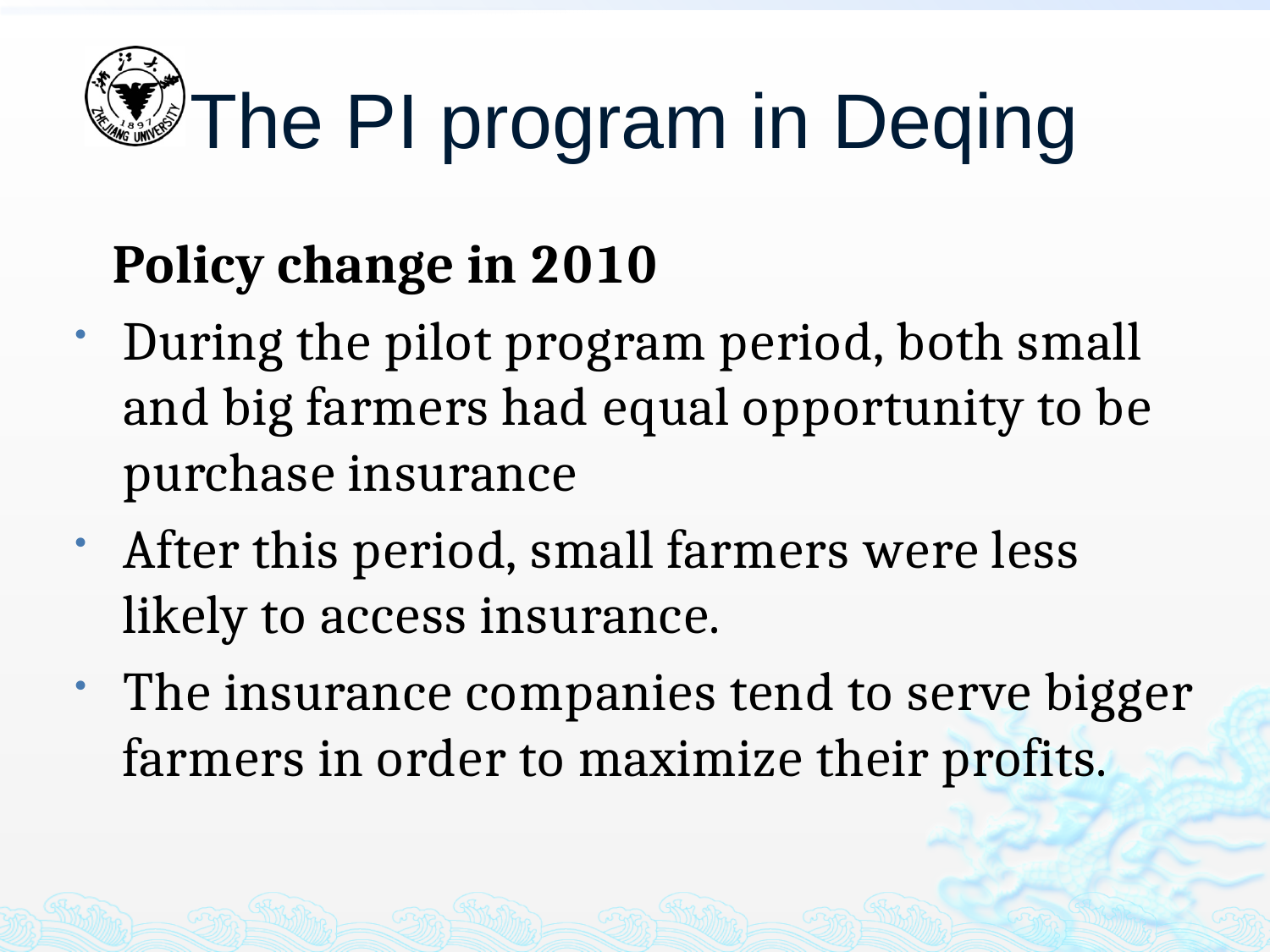

# The PI program in Deqing
   Policy change in 2010
During the pilot program period, both small and big farmers had equal opportunity to be purchase insurance
After this period, small farmers were less likely to access insurance.
The insurance companies tend to serve bigger farmers in order to maximize their profits.